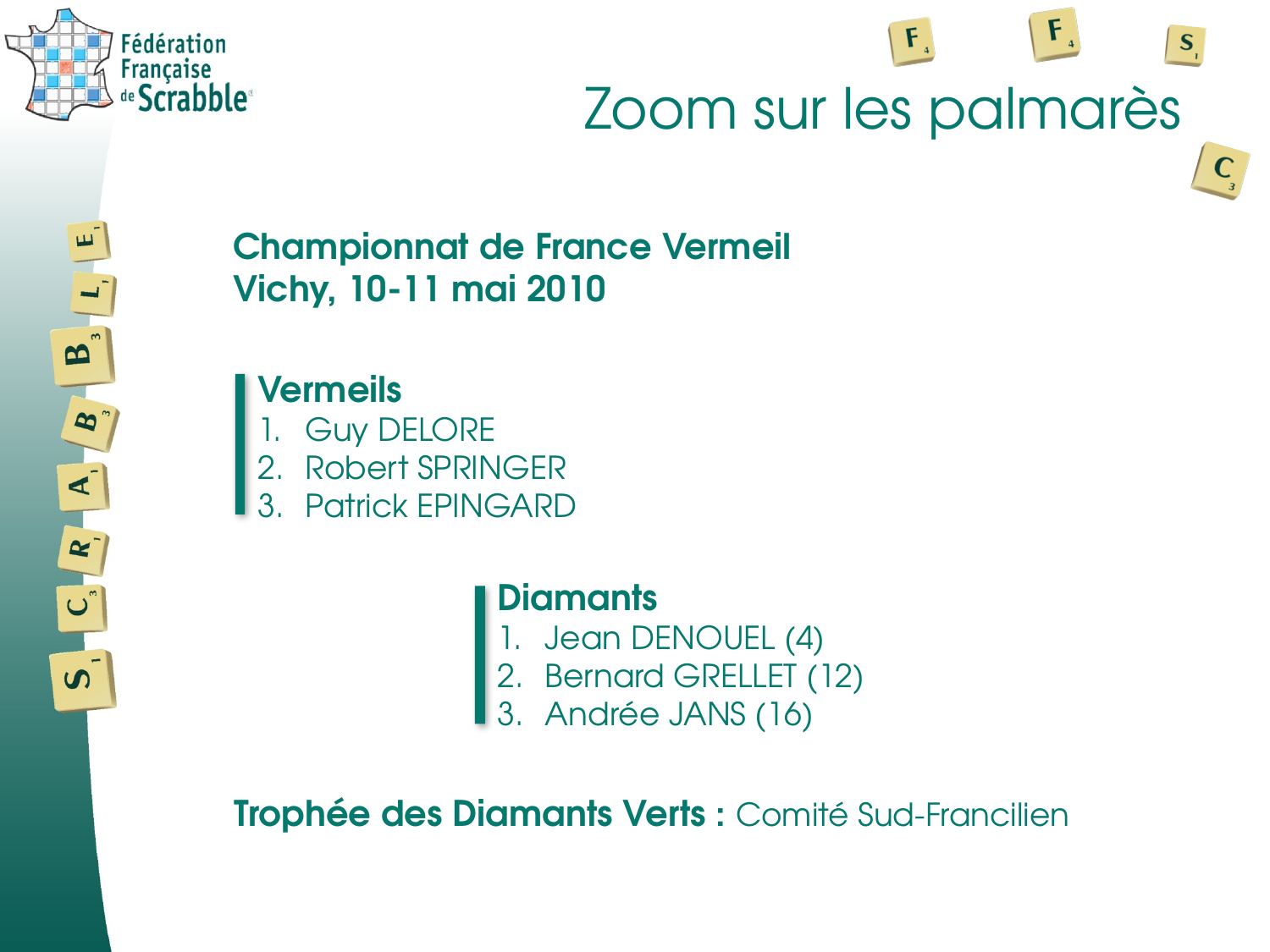

# Zoom sur les palmarès
Championnat de France Vermeil
Vichy, 10-11 mai 2010
Vermeils
Guy DELORE
Robert SPRINGER
Patrick EPINGARD

Diamants
Jean DENOUEL (4)
Bernard GRELLET (12)
Andrée JANS (16)

Trophée des Diamants Verts : Comité Sud-Francilien